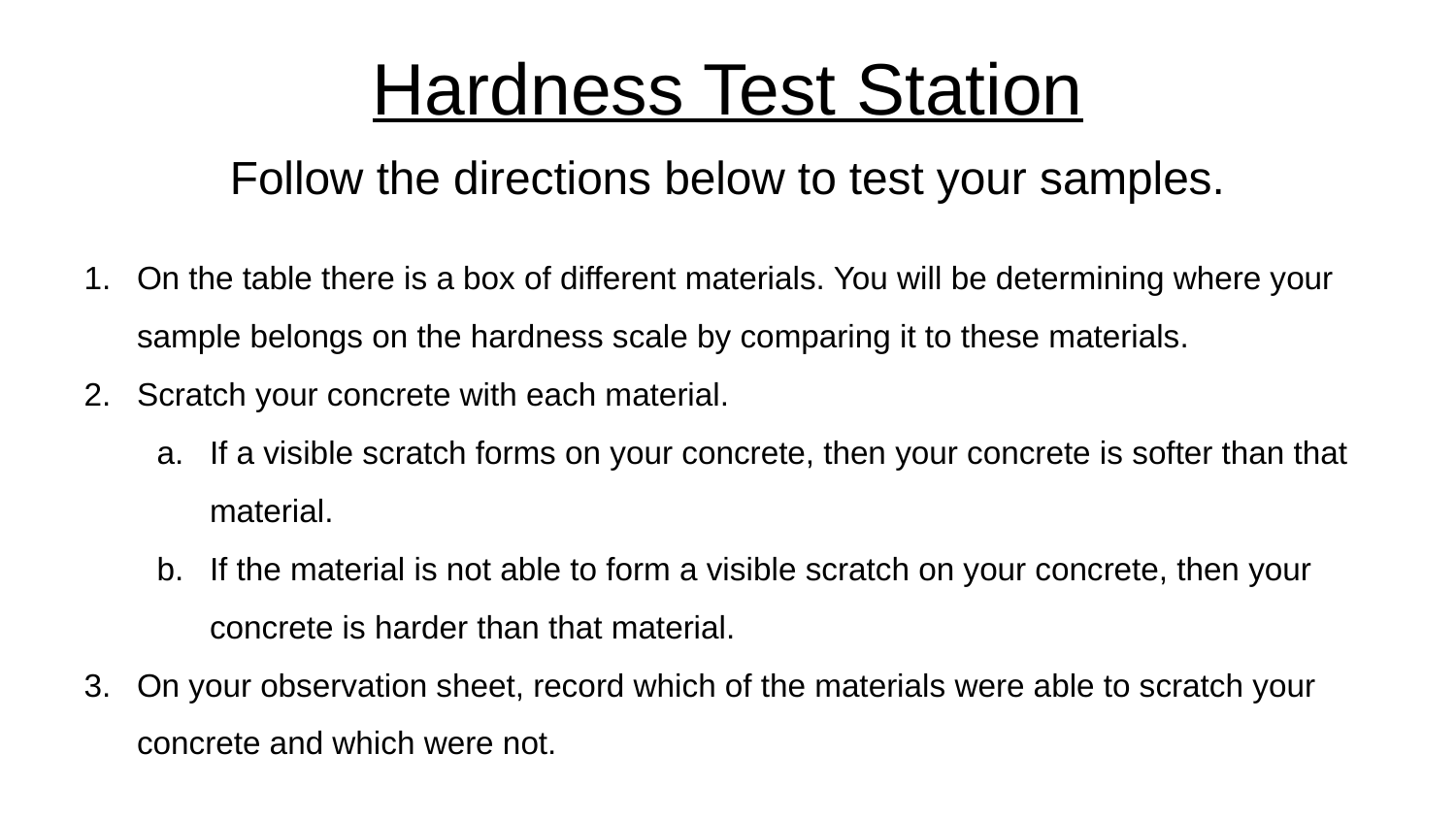

# Hardness Test Station
Follow the directions below to test your samples.
On the table there is a box of different materials. You will be determining where your sample belongs on the hardness scale by comparing it to these materials.
Scratch your concrete with each material.
If a visible scratch forms on your concrete, then your concrete is softer than that material.
If the material is not able to form a visible scratch on your concrete, then your concrete is harder than that material.
On your observation sheet, record which of the materials were able to scratch your concrete and which were not.